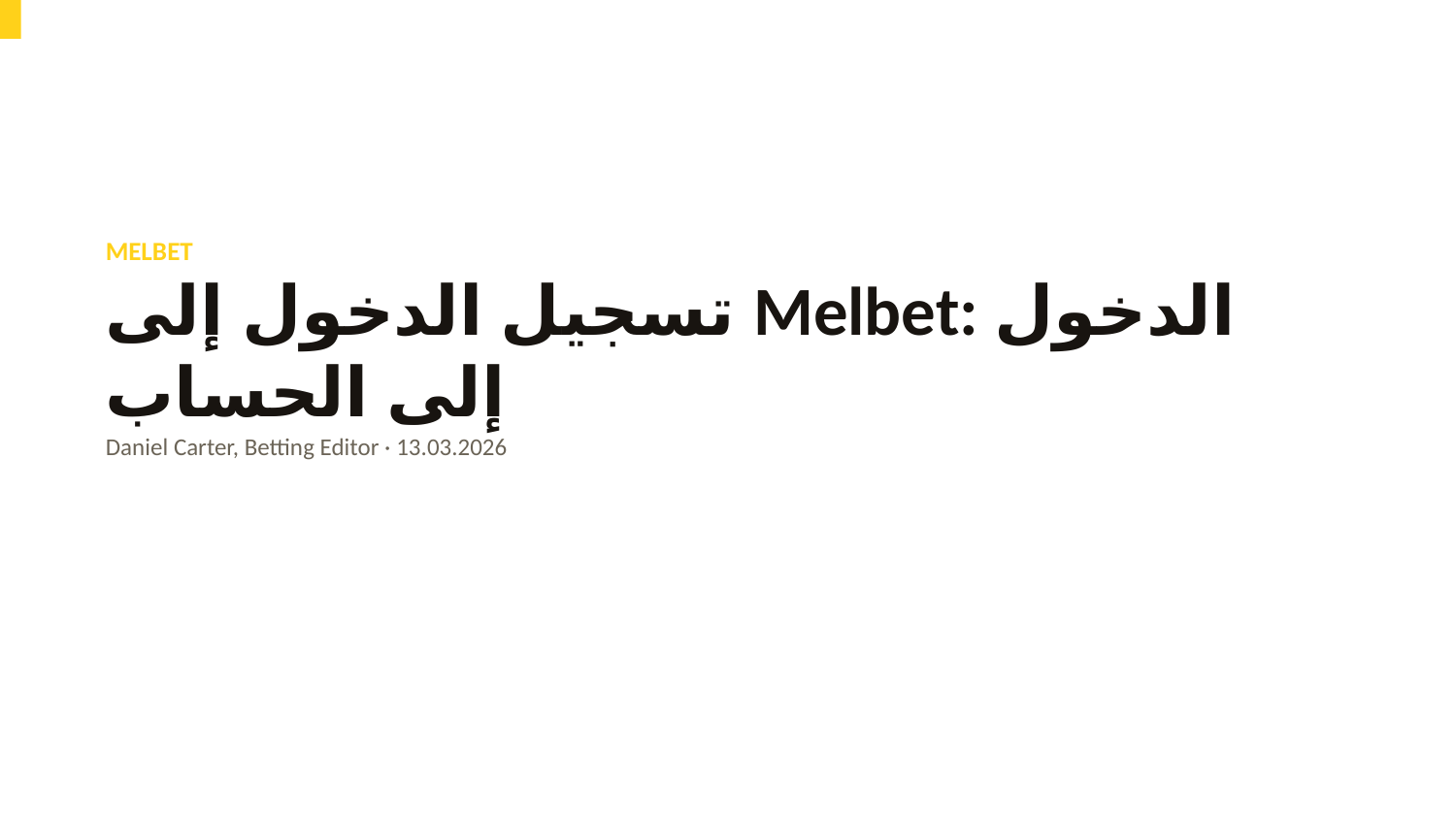

MELBET
تسجيل الدخول إلى Melbet: الدخول إلى الحساب
Daniel Carter, Betting Editor · 13.03.2026